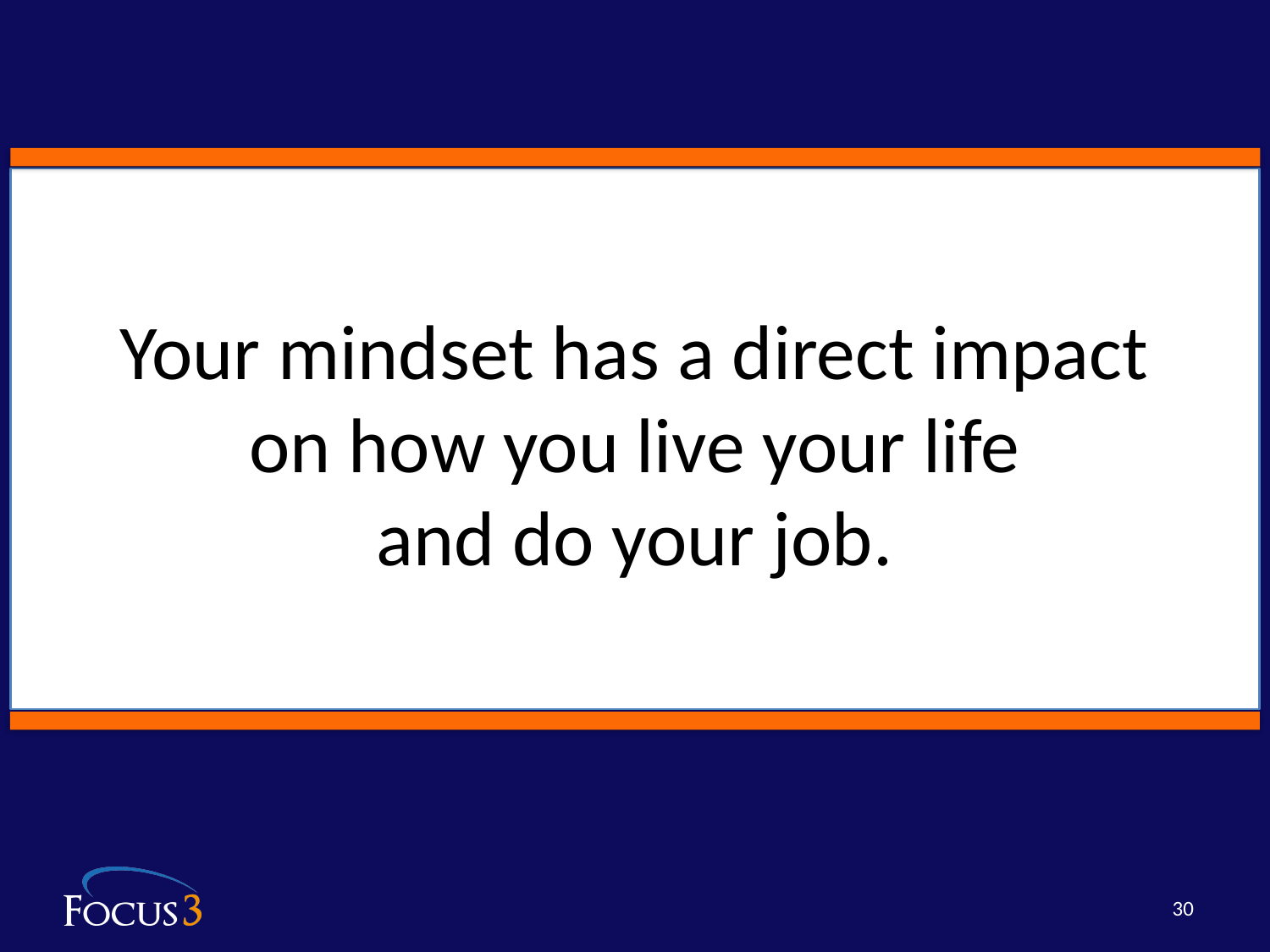

Your mindset has a direct impact
on how you live your life
and do your job.
30